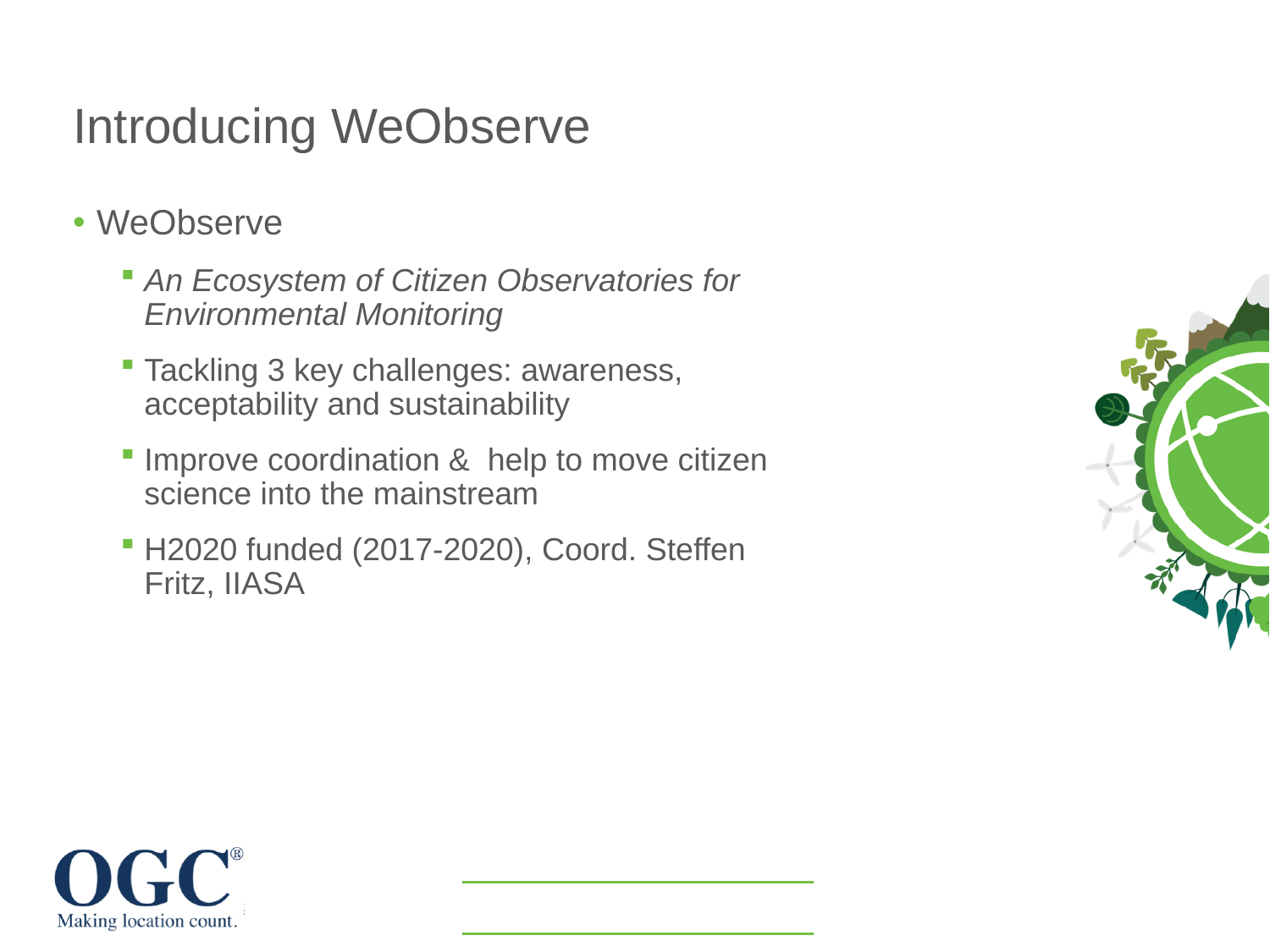

# Introducing WeObserve
WeObserve
An Ecosystem of Citizen Observatories for Environmental Monitoring
Tackling 3 key challenges: awareness, acceptability and sustainability
Improve coordination &  help to move citizen science into the mainstream
H2020 funded (2017-2020), Coord. Steffen Fritz, IIASA